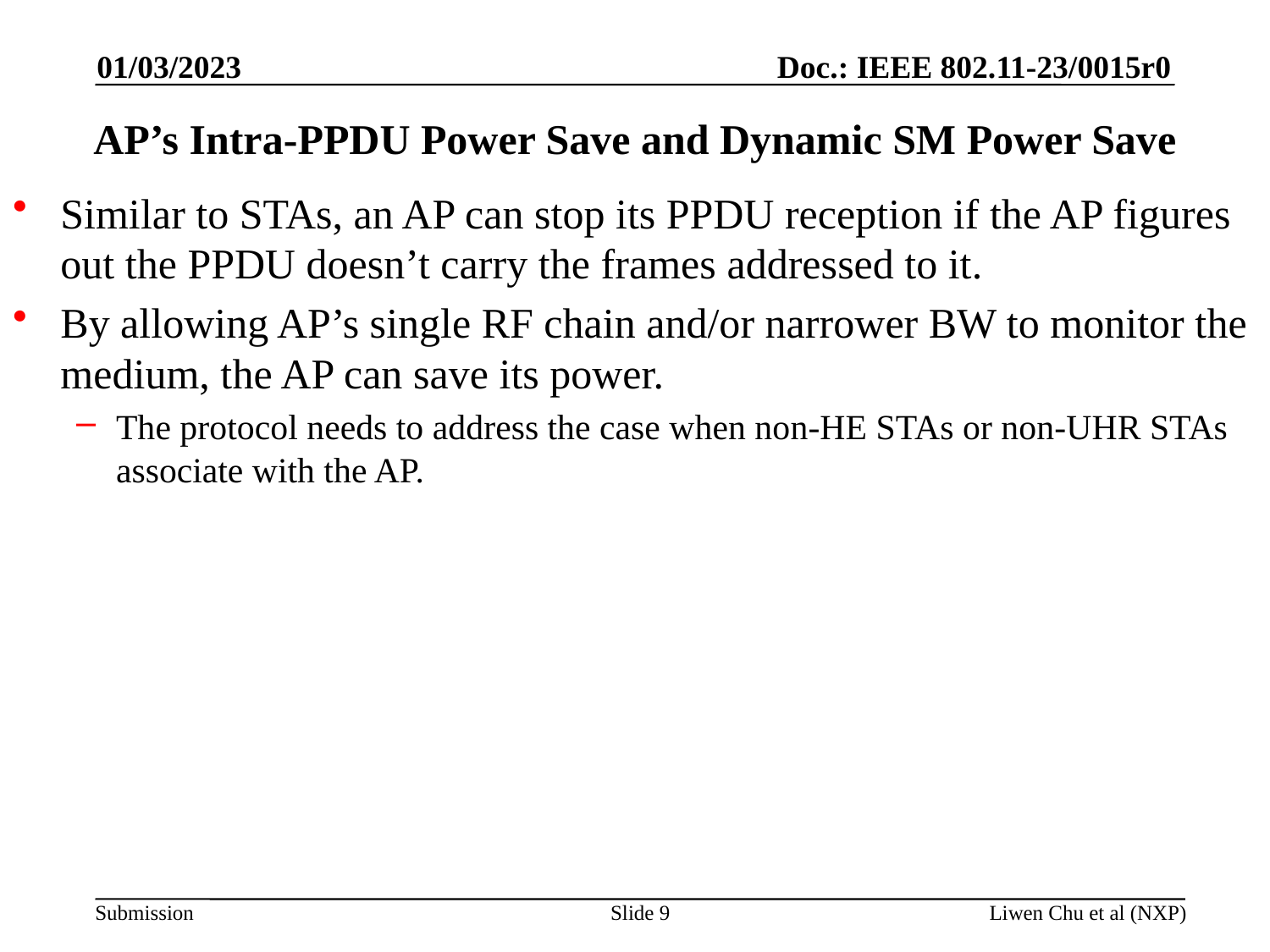

01/03/2023
# AP’s Intra-PPDU Power Save and Dynamic SM Power Save
Similar to STAs, an AP can stop its PPDU reception if the AP figures out the PPDU doesn’t carry the frames addressed to it.
By allowing AP’s single RF chain and/or narrower BW to monitor the medium, the AP can save its power.
The protocol needs to address the case when non-HE STAs or non-UHR STAs associate with the AP.

Slide 9
Liwen Chu et al (NXP)